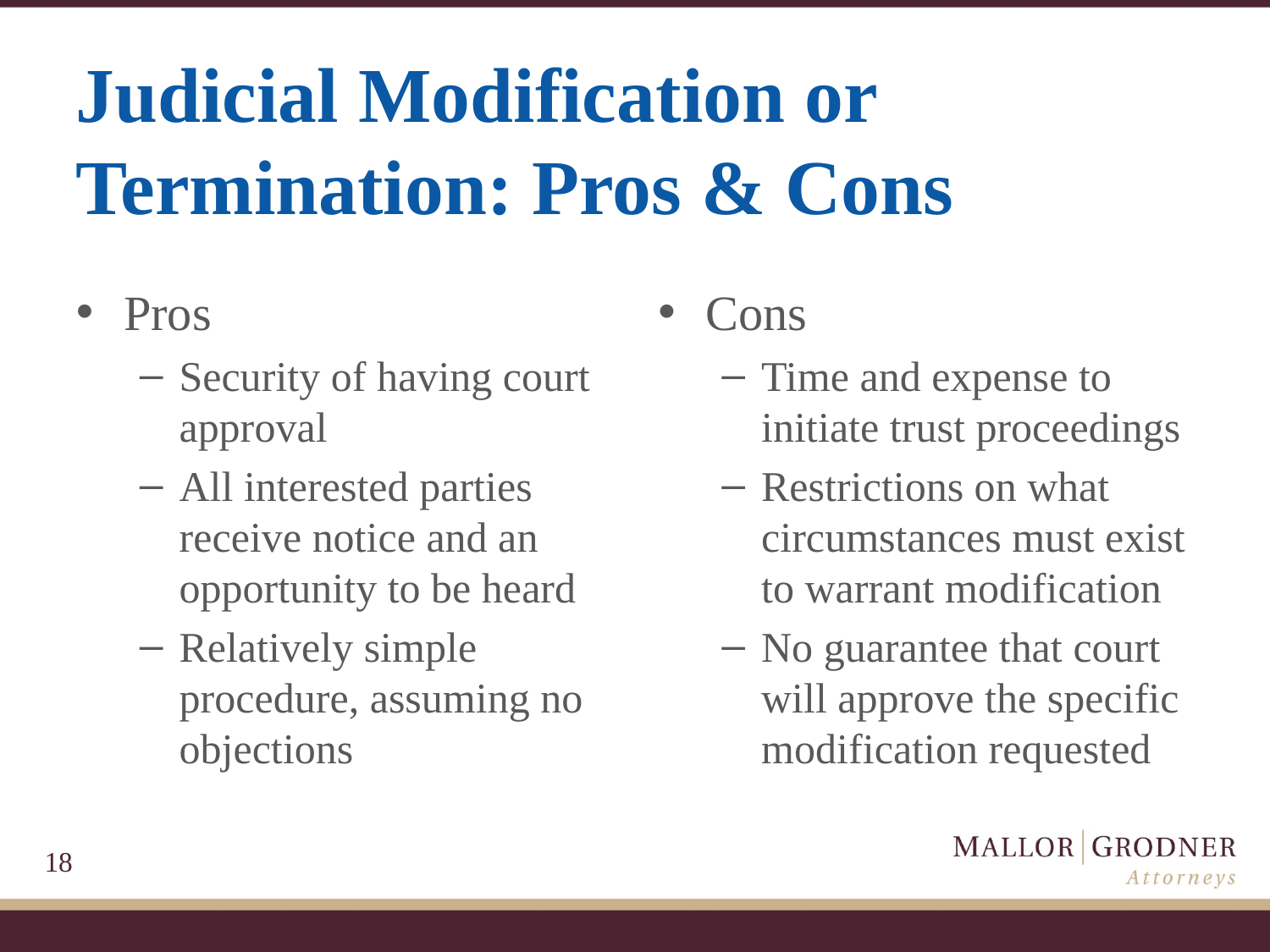

# Judicial Modification or Termination: Pros & Cons
Pros
Security of having court approval
All interested parties receive notice and an opportunity to be heard
Relatively simple procedure, assuming no objections

Cons
Time and expense to initiate trust proceedings
Restrictions on what circumstances must exist to warrant modification
No guarantee that court will approve the specific modification requested

18